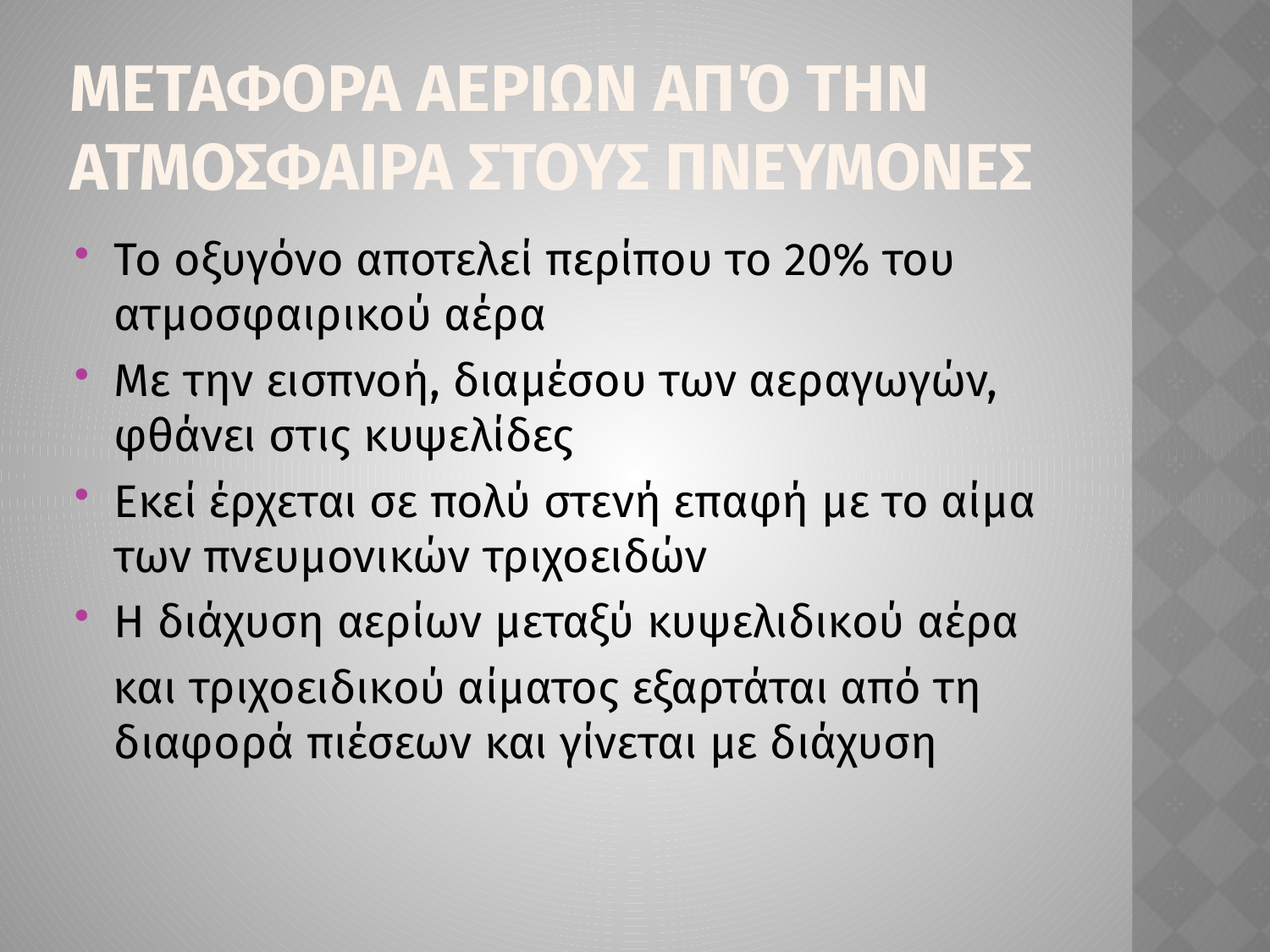

ΜΕΤΑΦΟΡΑ ΑΕΡΙΩΝ ΑΠΌ ΤΗΝ ΑΤΜΟΣΦΑΙΡΑ ΣΤΟΥΣ ΠΝΕΥΜΟΝΕΣ
Το οξυγόνο αποτελεί περίπου το 20% του ατμοσφαιρικού αέρα
Με την εισπνοή, διαμέσου των αεραγωγών, φθάνει στις κυψελίδες
Εκεί έρχεται σε πολύ στενή επαφή με το αίμα των πνευμονικών τριχοειδών
Η διάχυση αερίων μεταξύ κυψελιδικού αέρα
   και τριχοειδικού αίματος εξαρτάται από τη διαφορά πιέσεων και γίνεται με διάχυση